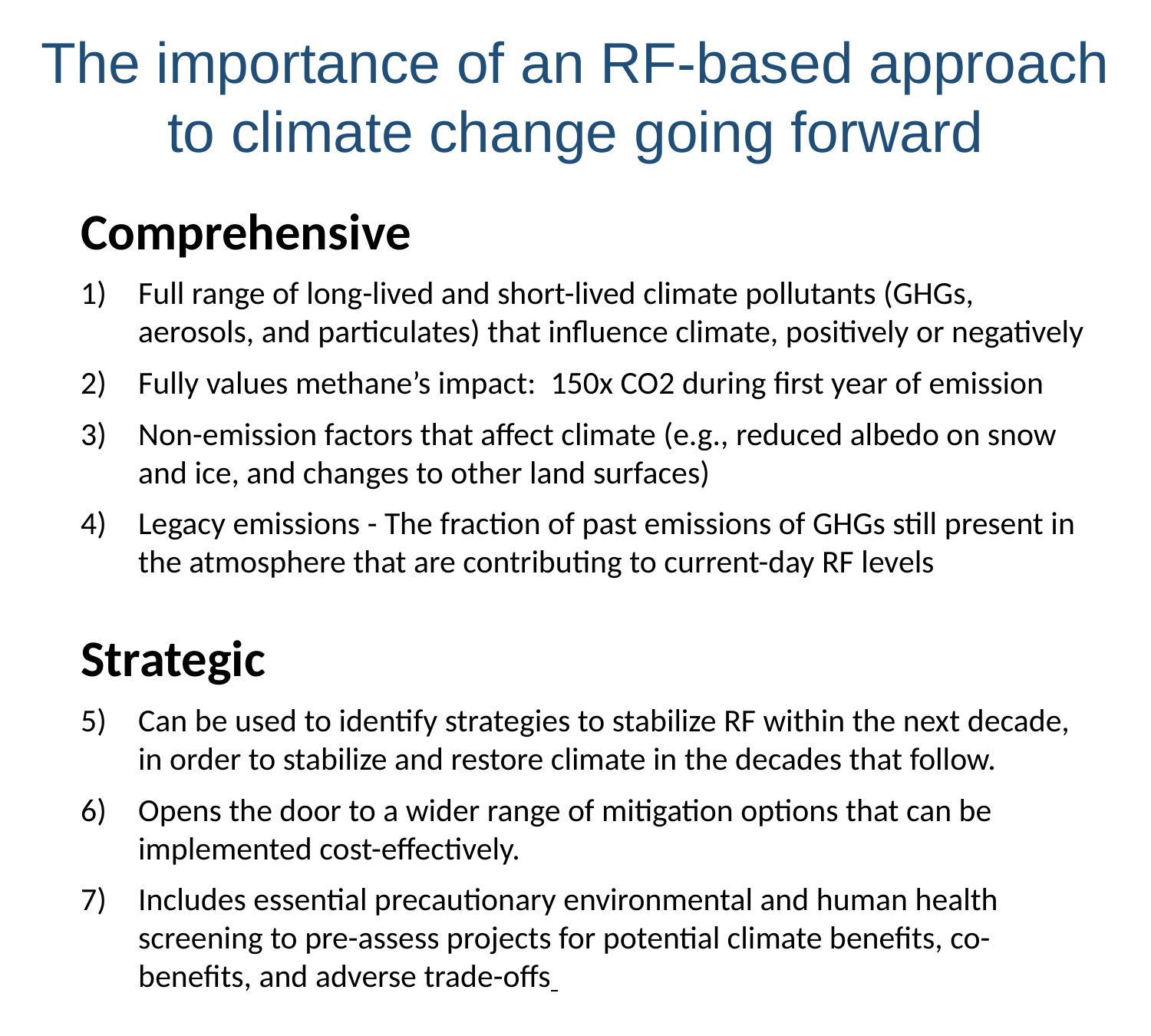

The importance of an RF-based approach to climate change going forward
Comprehensive
Full range of long-lived and short-lived climate pollutants (GHGs, aerosols, and particulates) that influence climate, positively or negatively
Fully values methane’s impact:  150x CO2 during first year of emission
Non-emission factors that affect climate (e.g., reduced albedo on snow and ice, and changes to other land surfaces)
Legacy emissions - The fraction of past emissions of GHGs still present in the atmosphere that are contributing to current-day RF levels

Strategic
Can be used to identify strategies to stabilize RF within the next decade, in order to stabilize and restore climate in the decades that follow.
Opens the door to a wider range of mitigation options that can be implemented cost-effectively.
Includes essential precautionary environmental and human health screening to pre-assess projects for potential climate benefits, co-benefits, and adverse trade-offs